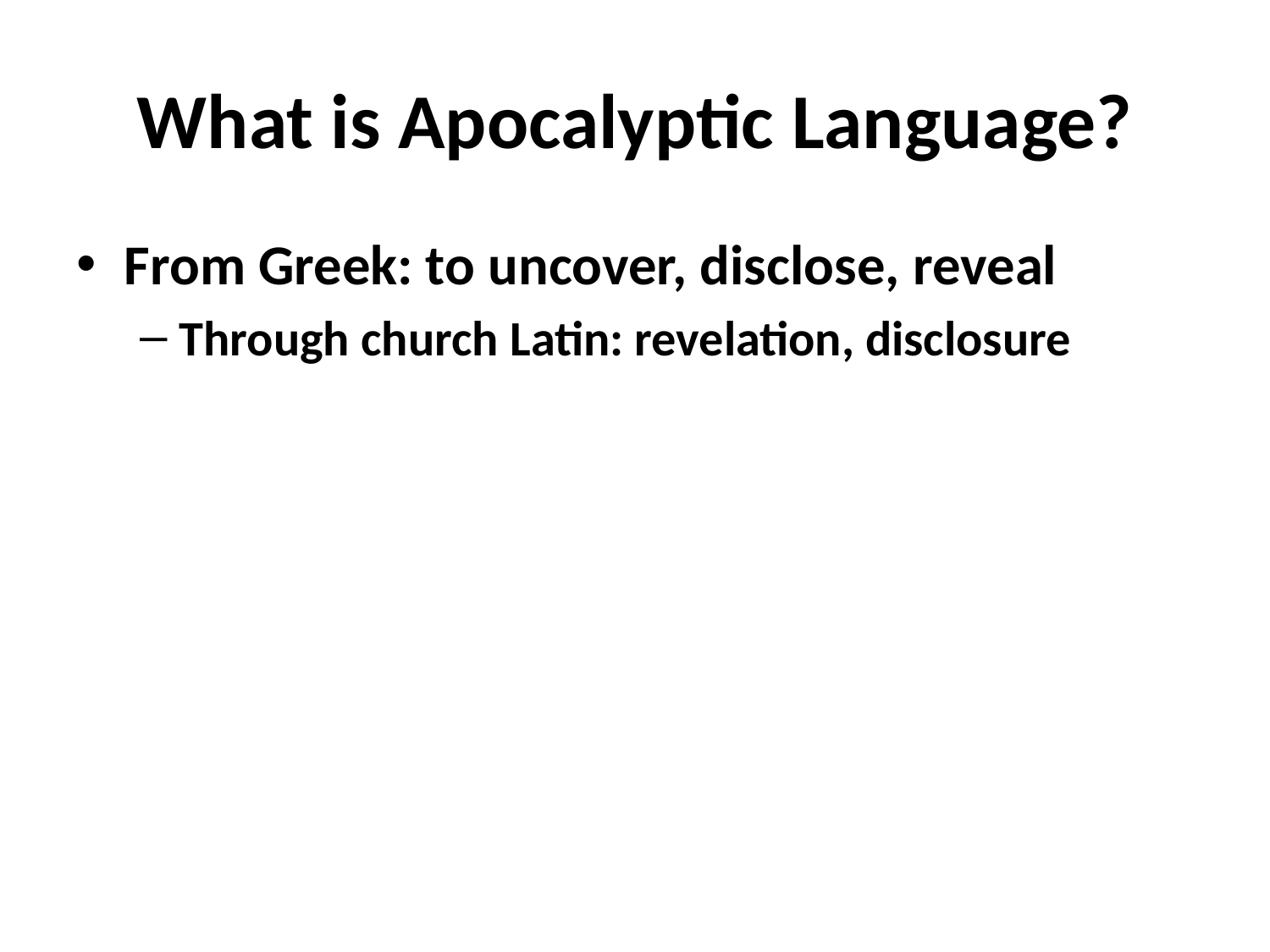

# What is Apocalyptic Language?
From Greek: to uncover, disclose, reveal
Through church Latin: revelation, disclosure